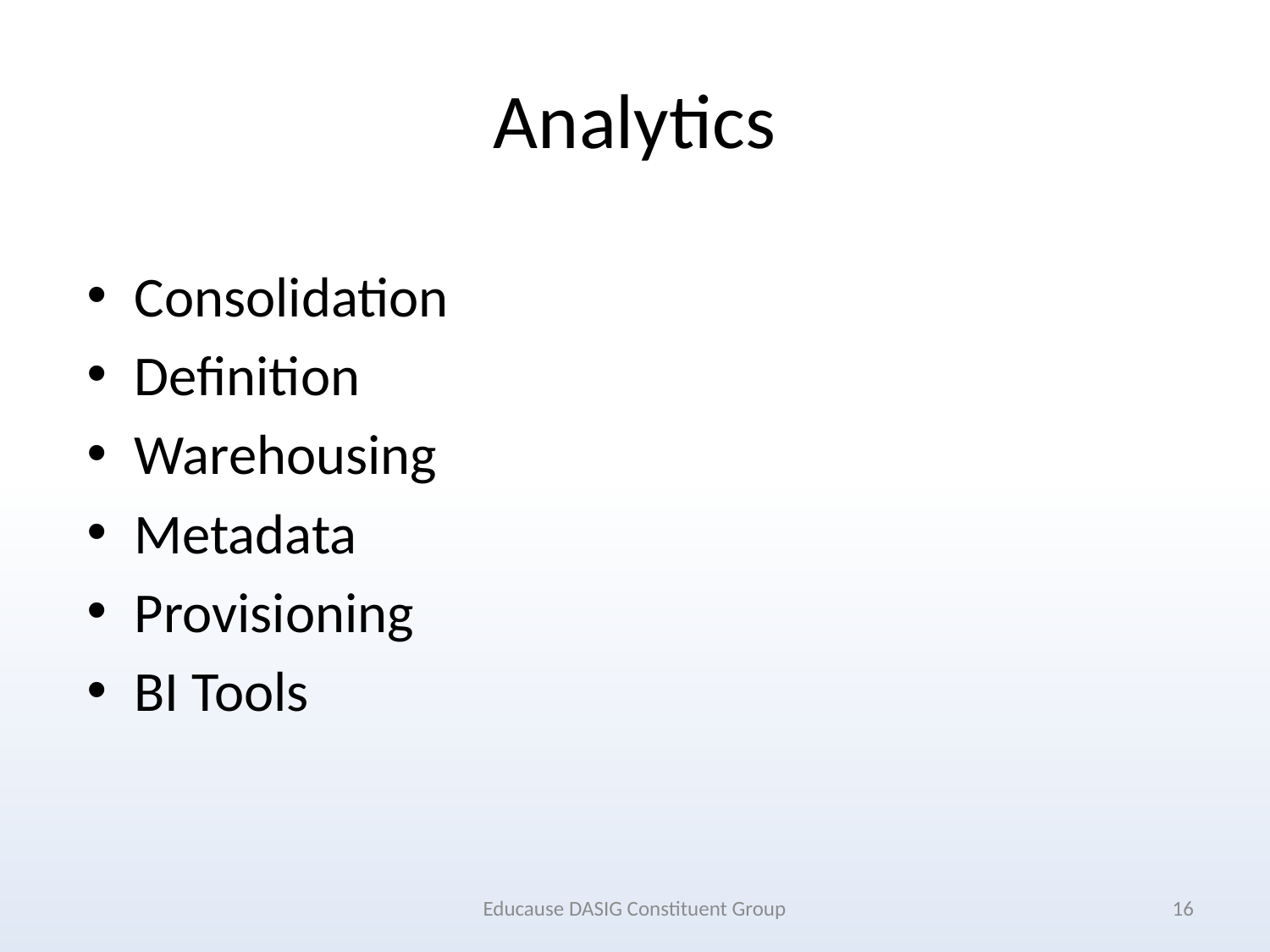

# Analytics
Consolidation
Definition
Warehousing
Metadata
Provisioning
BI Tools

Educause DASIG Constituent Group
16